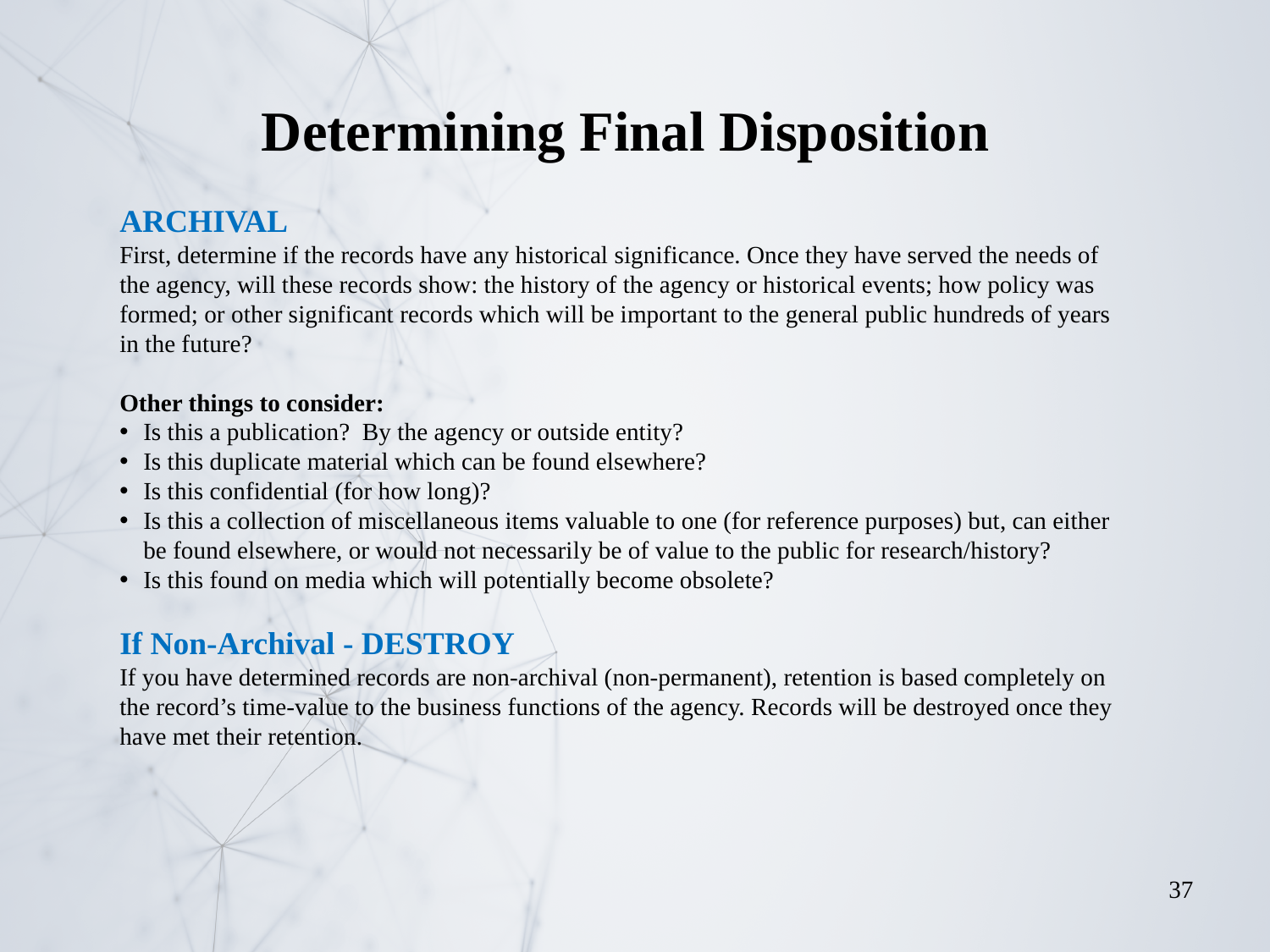

Determining Final Disposition

ARCHIVAL
First, determine if the records have any historical significance. Once they have served the needs of the agency, will these records show: the history of the agency or historical events; how policy was formed; or other significant records which will be important to the general public hundreds of years in the future?

Other things to consider:
Is this a publication?  By the agency or outside entity?
Is this duplicate material which can be found elsewhere?
Is this confidential (for how long)?
Is this a collection of miscellaneous items valuable to one (for reference purposes) but, can either be found elsewhere, or would not necessarily be of value to the public for research/history?
Is this found on media which will potentially become obsolete?

If Non-Archival - DESTROY
If you have determined records are non-archival (non-permanent), retention is based completely on the record’s time-value to the business functions of the agency. Records will be destroyed once they have met their retention.
37